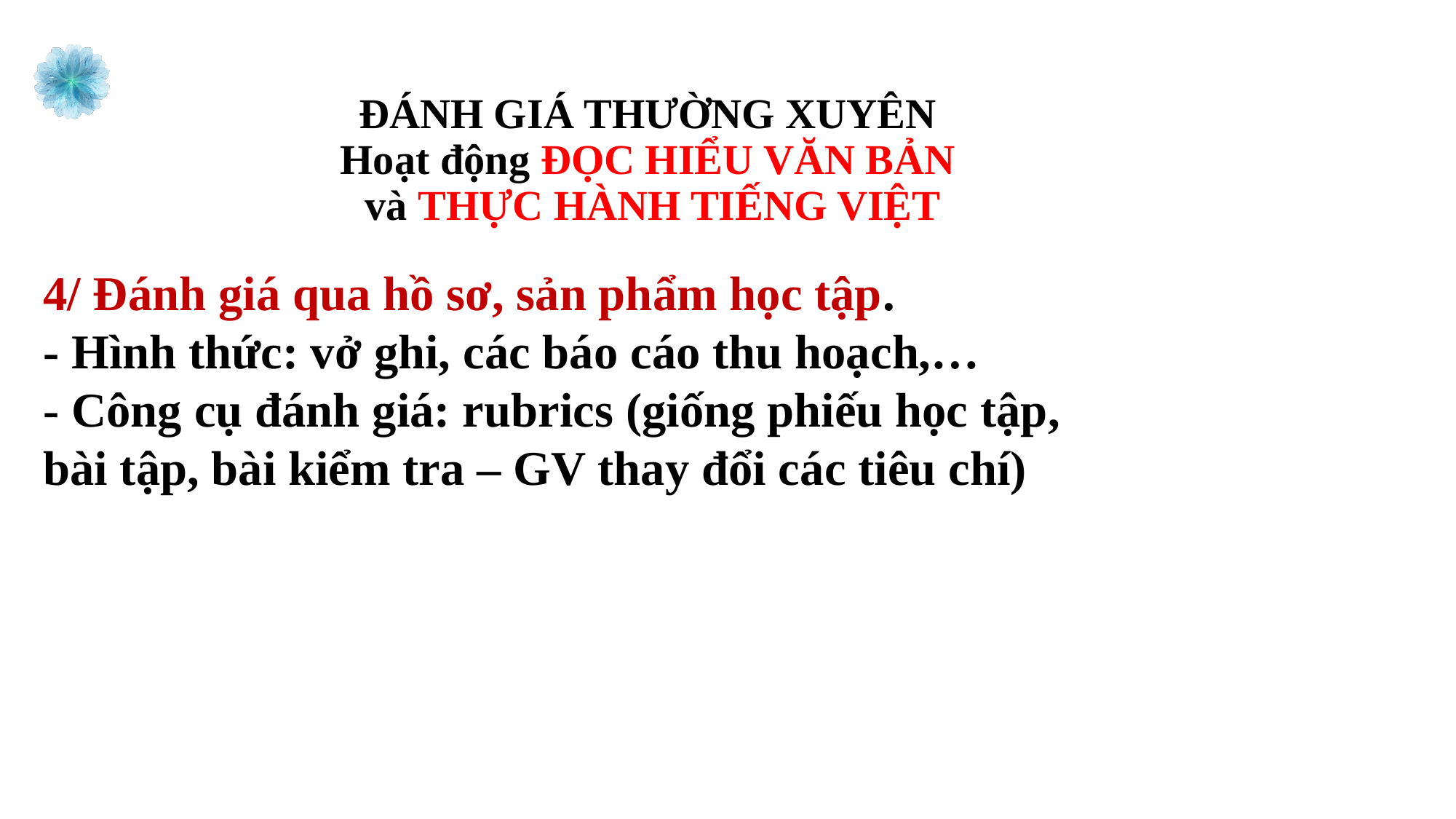

ĐÁNH GIÁ THƯỜNG XUYÊN
Hoạt động ĐỌC HIỂU VĂN BẢN
và THỰC HÀNH TIẾNG VIỆT
4/ Đánh giá qua hồ sơ, sản phẩm học tập.
- Hình thức: vở ghi, các báo cáo thu hoạch,…
- Công cụ đánh giá: rubrics (giống phiếu học tập, bài tập, bài kiểm tra – GV thay đổi các tiêu chí)